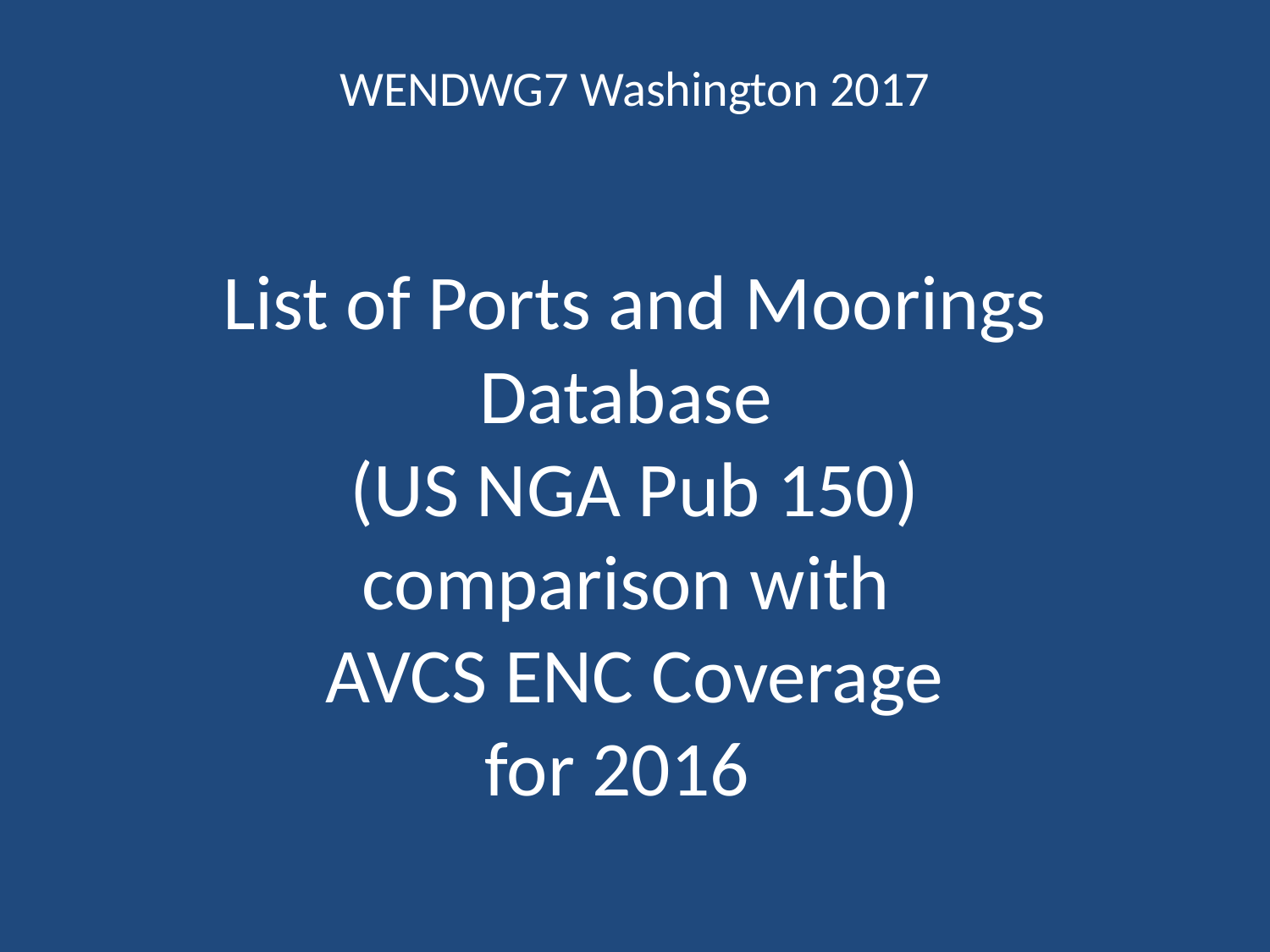

# WENDWG7 Washington 2017
List of Ports and Moorings Database
(US NGA Pub 150)
comparison with
AVCS ENC Coverage
 for 2016